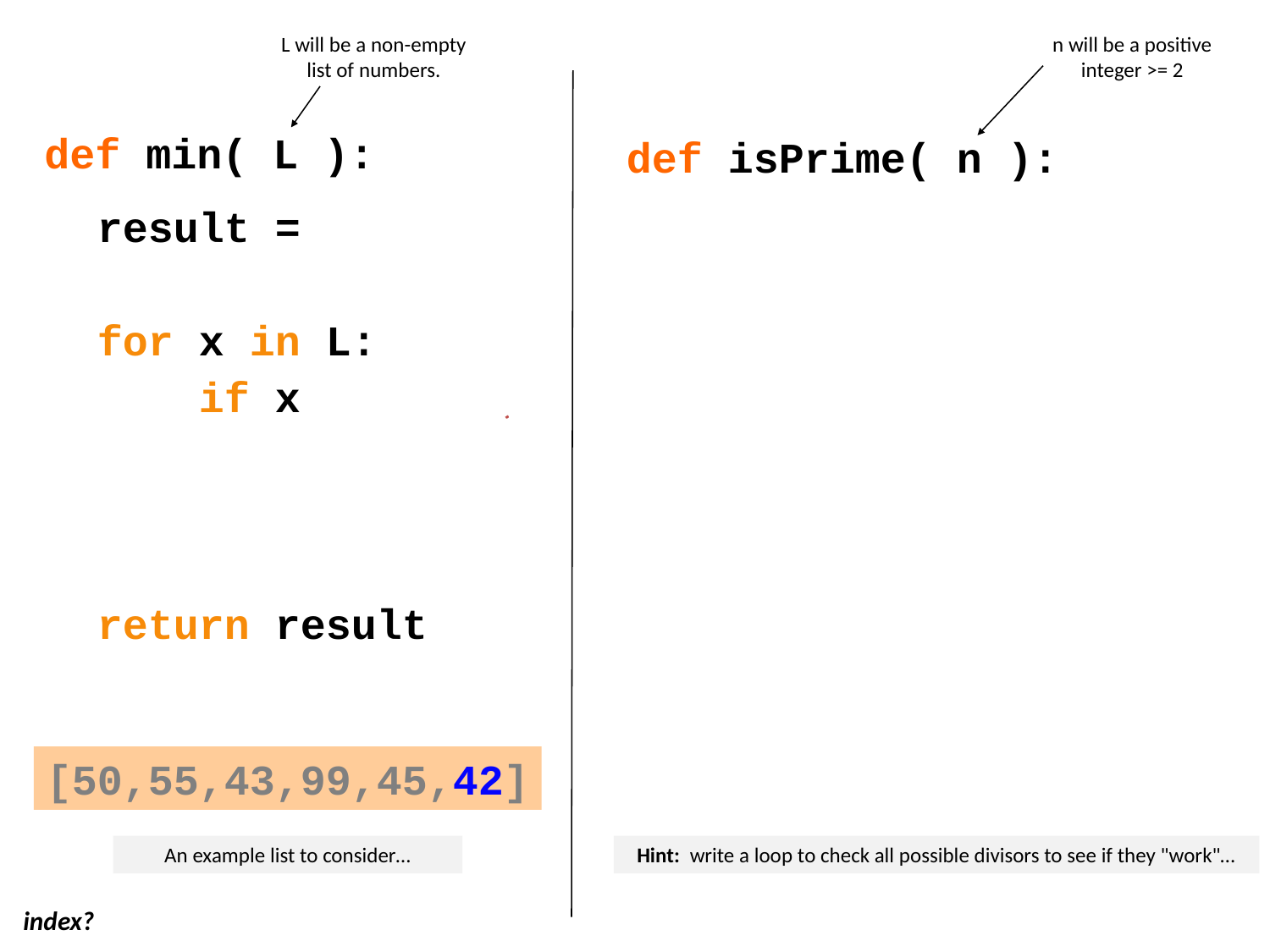

L will be a non-empty list of numbers.
n will be a positive integer >= 2

def min( L ):
def isPrime( n ):
result =

for x in L:
    if x

return result

[50,55,43,99,45,42]
An example list to consider…
Hint:  write a loop to check all possible divisors to see if they "work"…
index?